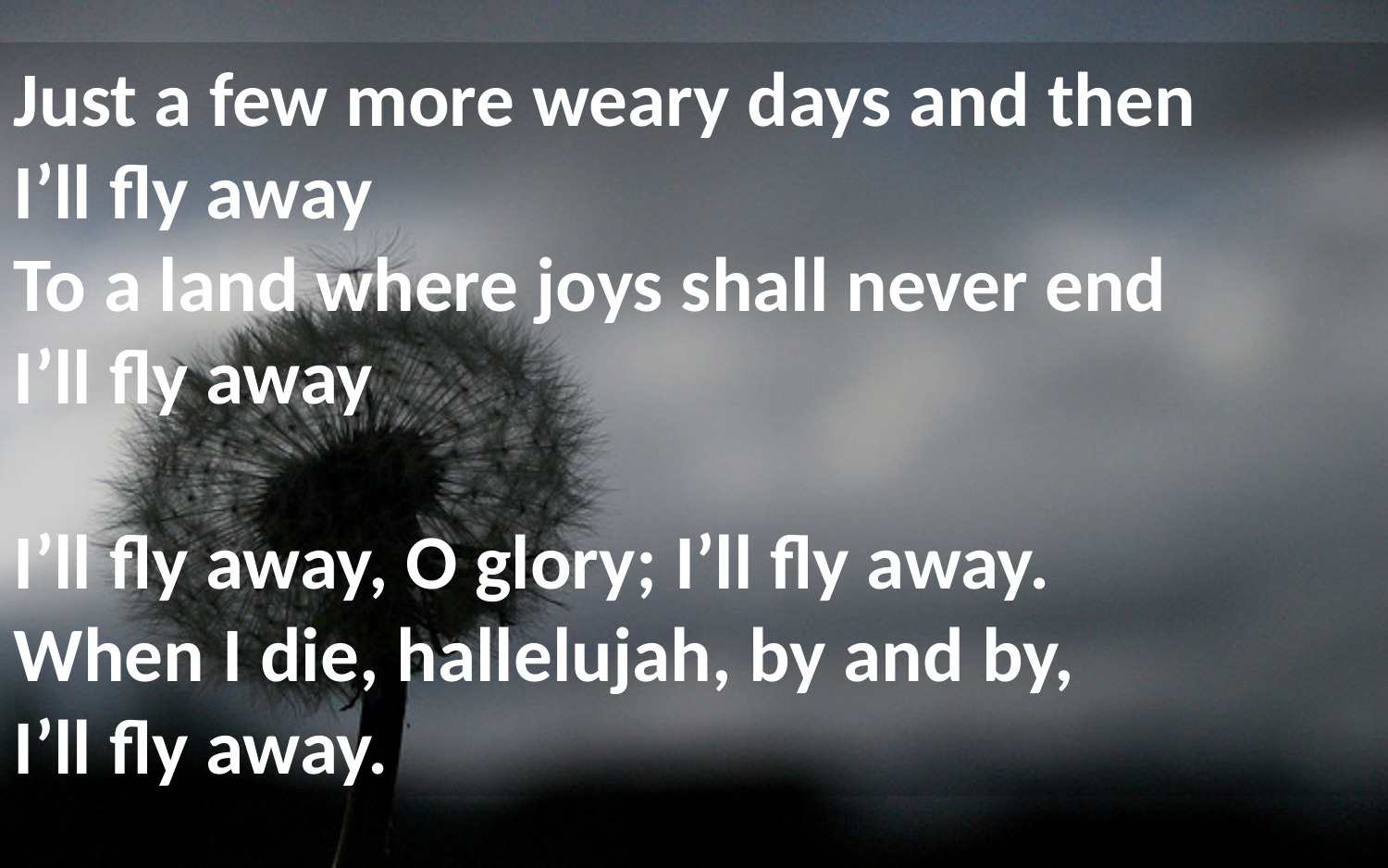

Just a few more weary days and then
I’ll fly away
To a land where joys shall never end
I’ll fly away

I’ll fly away, O glory; I’ll fly away.
When I die, hallelujah, by and by,
I’ll fly away.